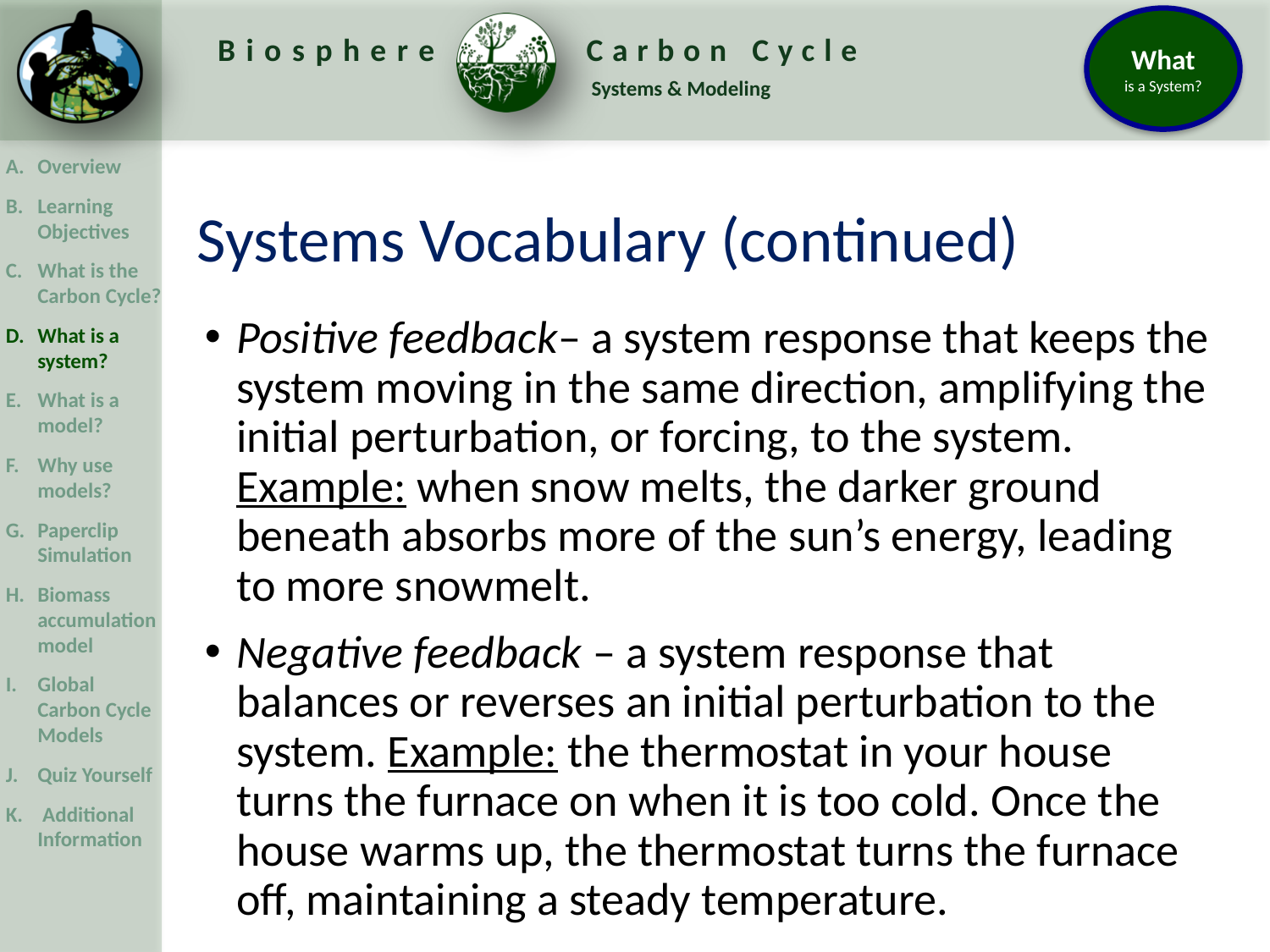

Systems Vocabulary (continued)
Positive feedback– a system response that keeps the system moving in the same direction, amplifying the initial perturbation, or forcing, to the system. Example: when snow melts, the darker ground beneath absorbs more of the sun’s energy, leading to more snowmelt.
Negative feedback – a system response that balances or reverses an initial perturbation to the system. Example: the thermostat in your house turns the furnace on when it is too cold. Once the house warms up, the thermostat turns the furnace off, maintaining a steady temperature.